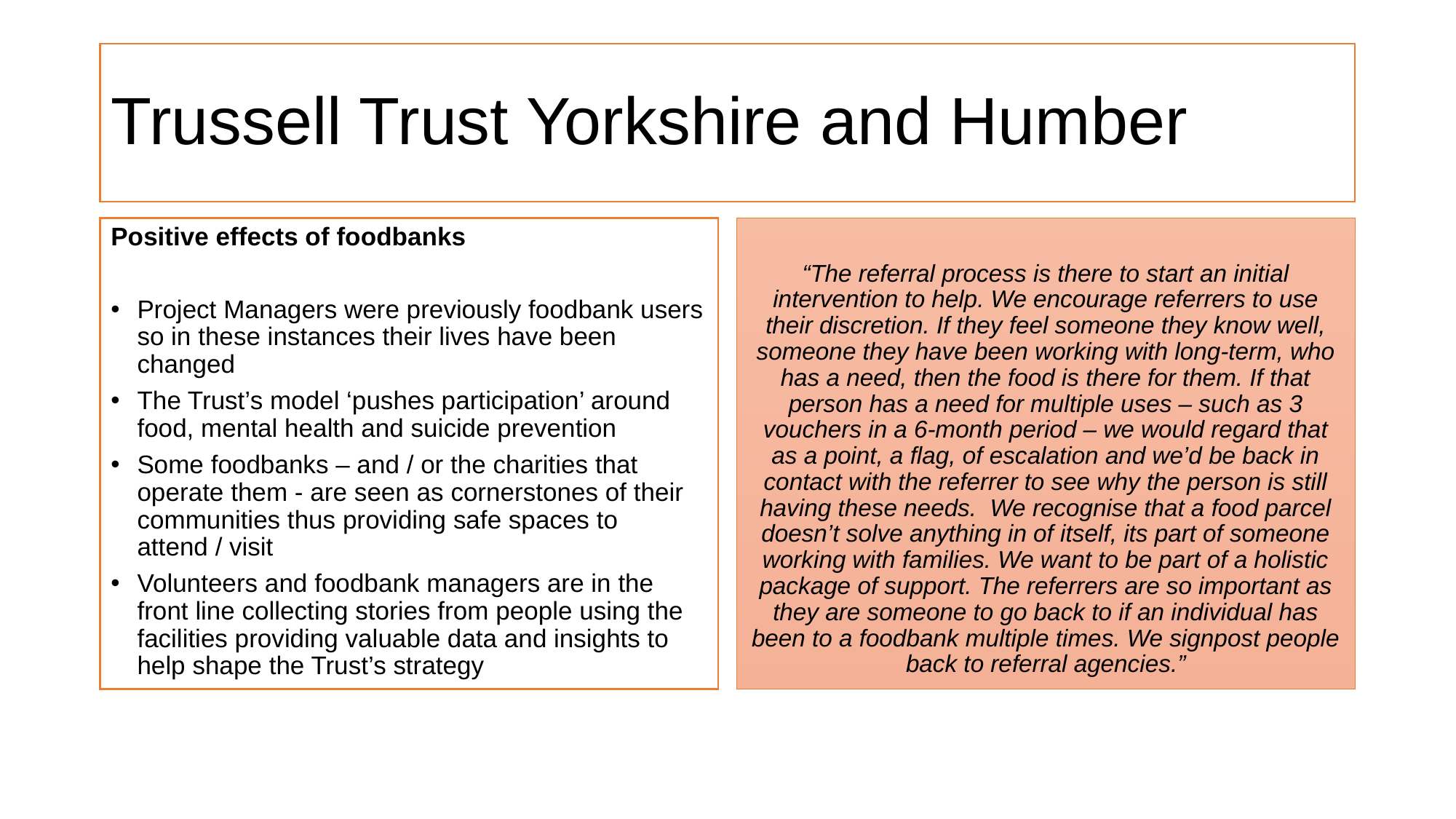

# Trussell Trust Yorkshire and Humber
Positive effects of foodbanks

Project Managers were previously foodbank users so in these instances their lives have been changed
The Trust’s model ‘pushes participation’ around food, mental health and suicide prevention
Some foodbanks – and / or the charities that operate them - are seen as cornerstones of their communities thus providing safe spaces to attend / visit
Volunteers and foodbank managers are in the front line collecting stories from people using the facilities providing valuable data and insights to help shape the Trust’s strategy

“The referral process is there to start an initial intervention to help. We encourage referrers to use their discretion. If they feel someone they know well, someone they have been working with long-term, who has a need, then the food is there for them. If that person has a need for multiple uses – such as 3 vouchers in a 6-month period – we would regard that as a point, a flag, of escalation and we’d be back in contact with the referrer to see why the person is still having these needs.  We recognise that a food parcel doesn’t solve anything in of itself, its part of someone working with families. We want to be part of a holistic package of support. The referrers are so important as they are someone to go back to if an individual has been to a foodbank multiple times. We signpost people back to referral agencies.”